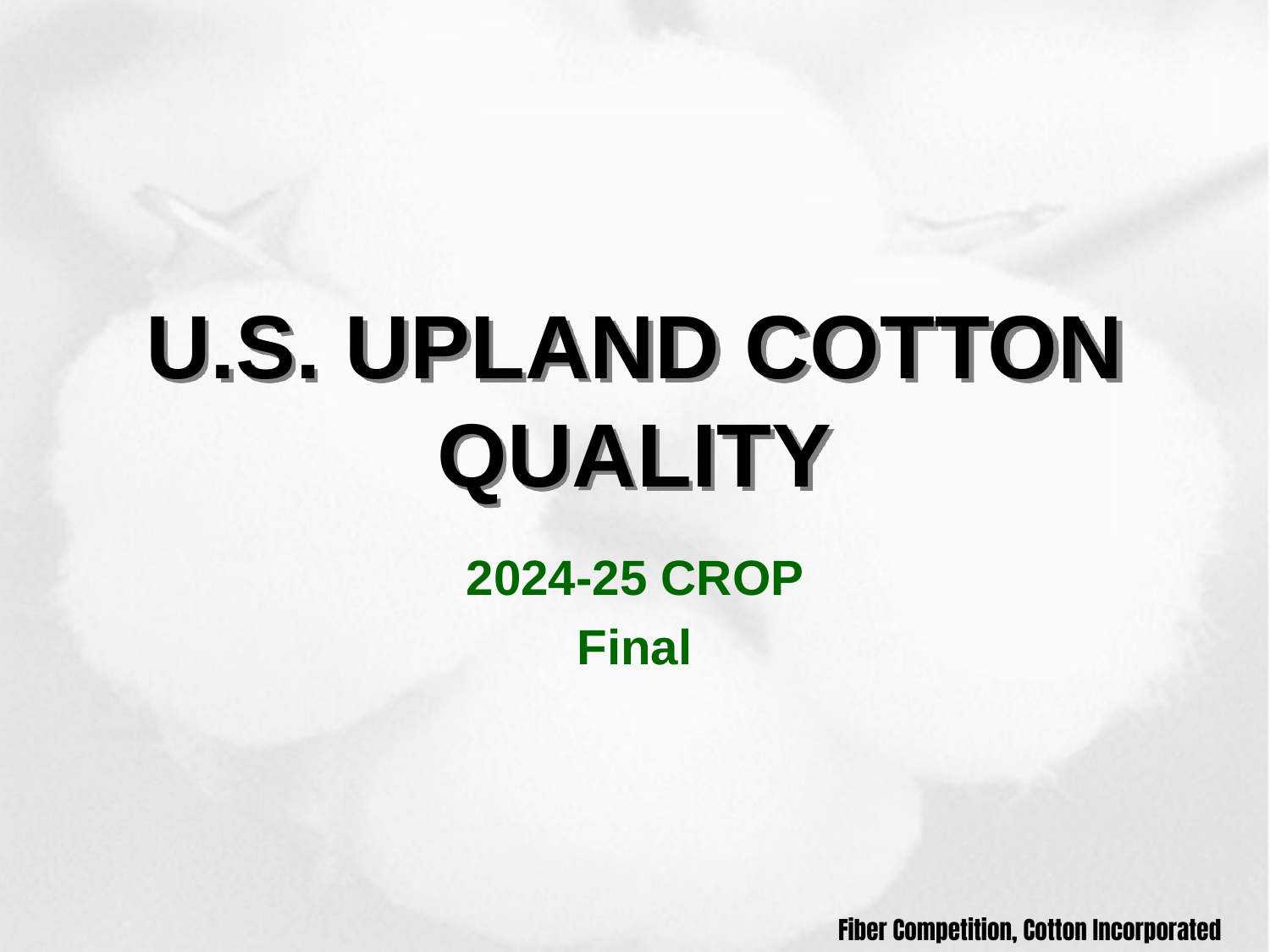

# U.S. UPLAND COTTON QUALITY
2024-25 CROP
Final
Fiber Competition, Cotton Incorporated